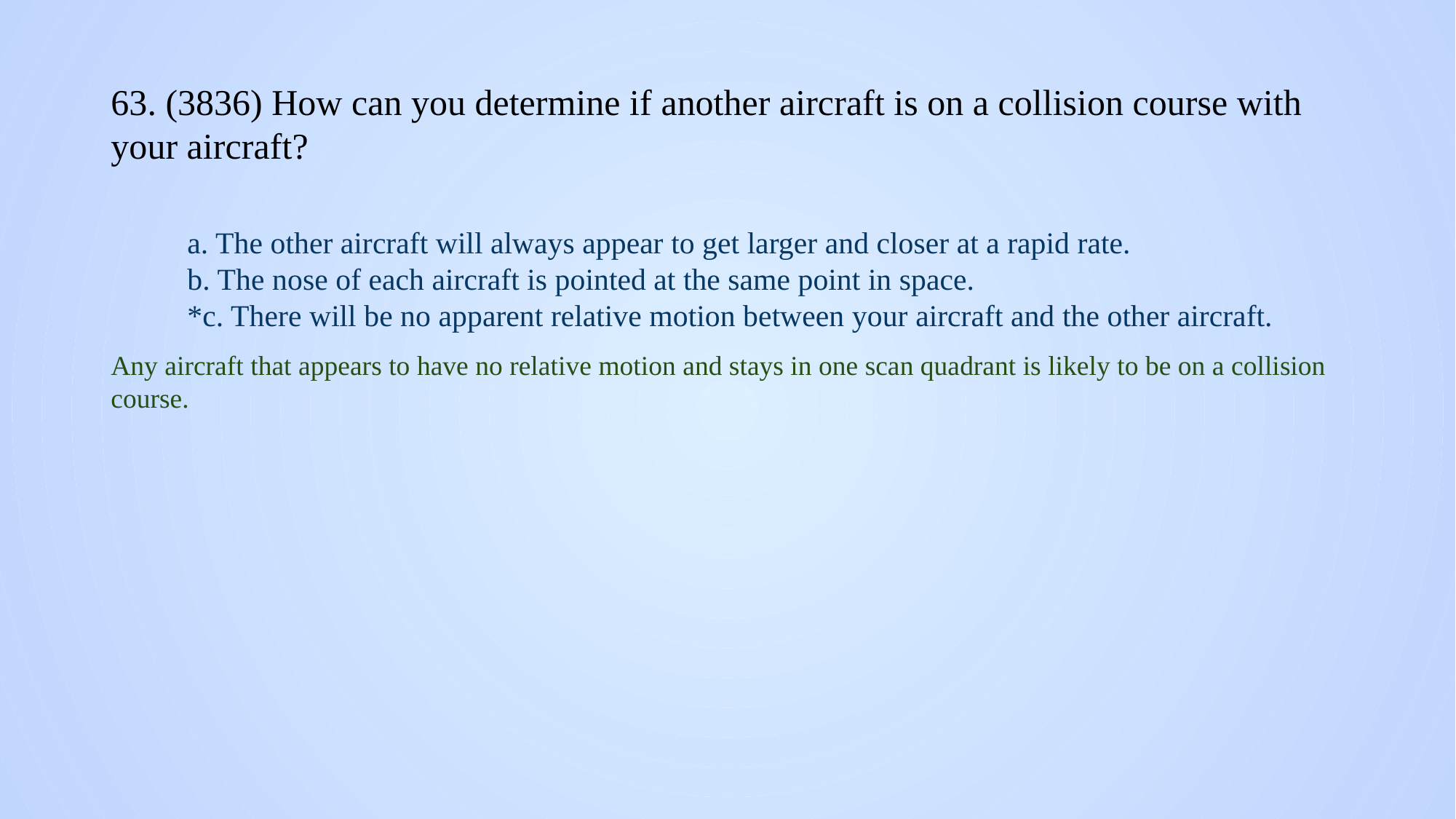

# 63. (3836) How can you determine if another aircraft is on a collision course with your aircraft?
a. The other aircraft will always appear to get larger and closer at a rapid rate.
b. The nose of each aircraft is pointed at the same point in space.
*c. There will be no apparent relative motion between your aircraft and the other aircraft.
Any aircraft that appears to have no relative motion and stays in one scan quadrant is likely to be on a collision course.